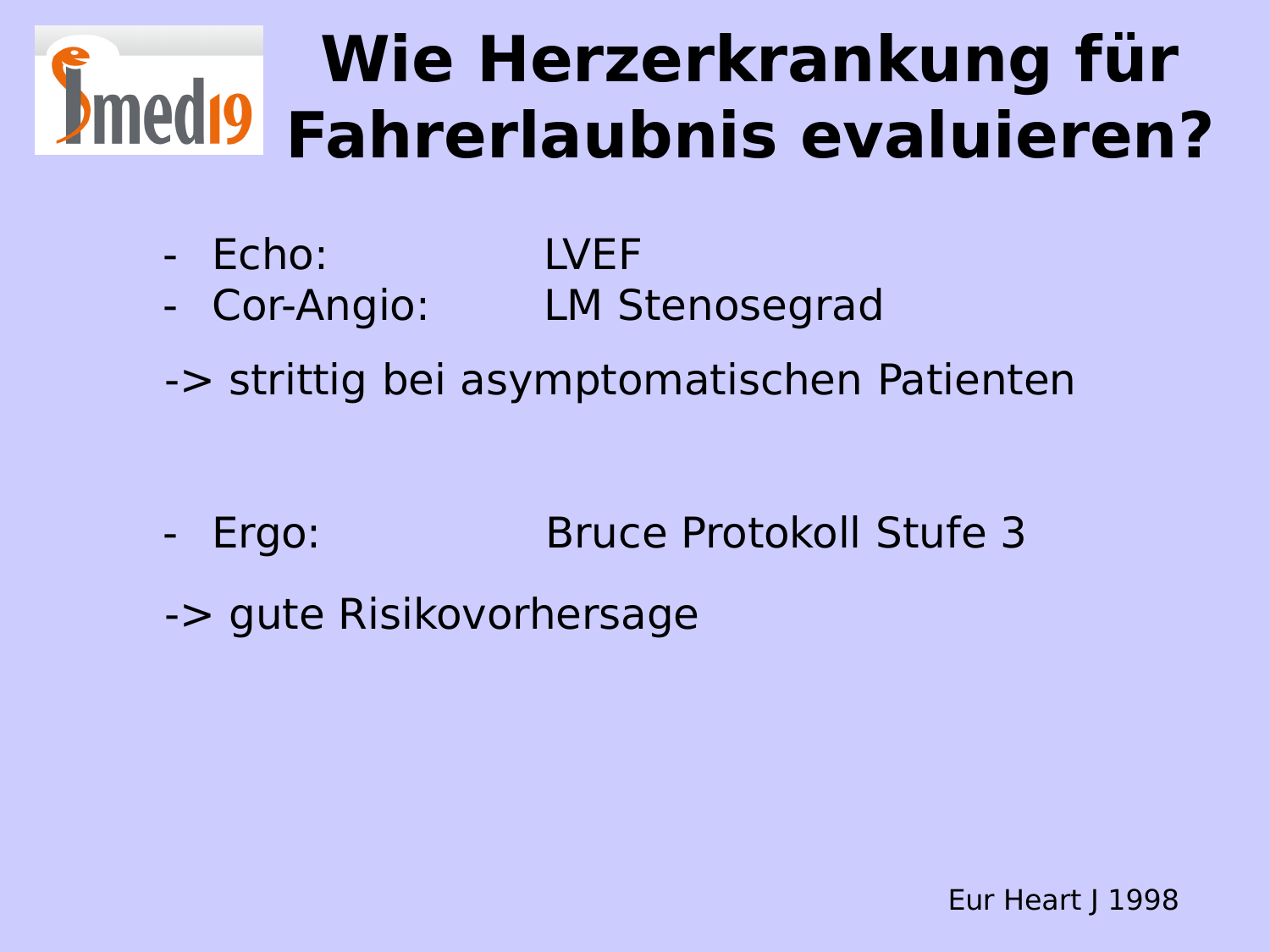

# Wie Herzerkrankung für  Fahrerlaubnis evaluieren?
-	Echo:
-	Cor-Angio:
LVEF
LM Stenosegrad
-> strittig bei asymptomatischen Patienten

-	Ergo:	Bruce Protokoll Stufe 3
-> gute Risikovorhersage
Eur Heart J 1998